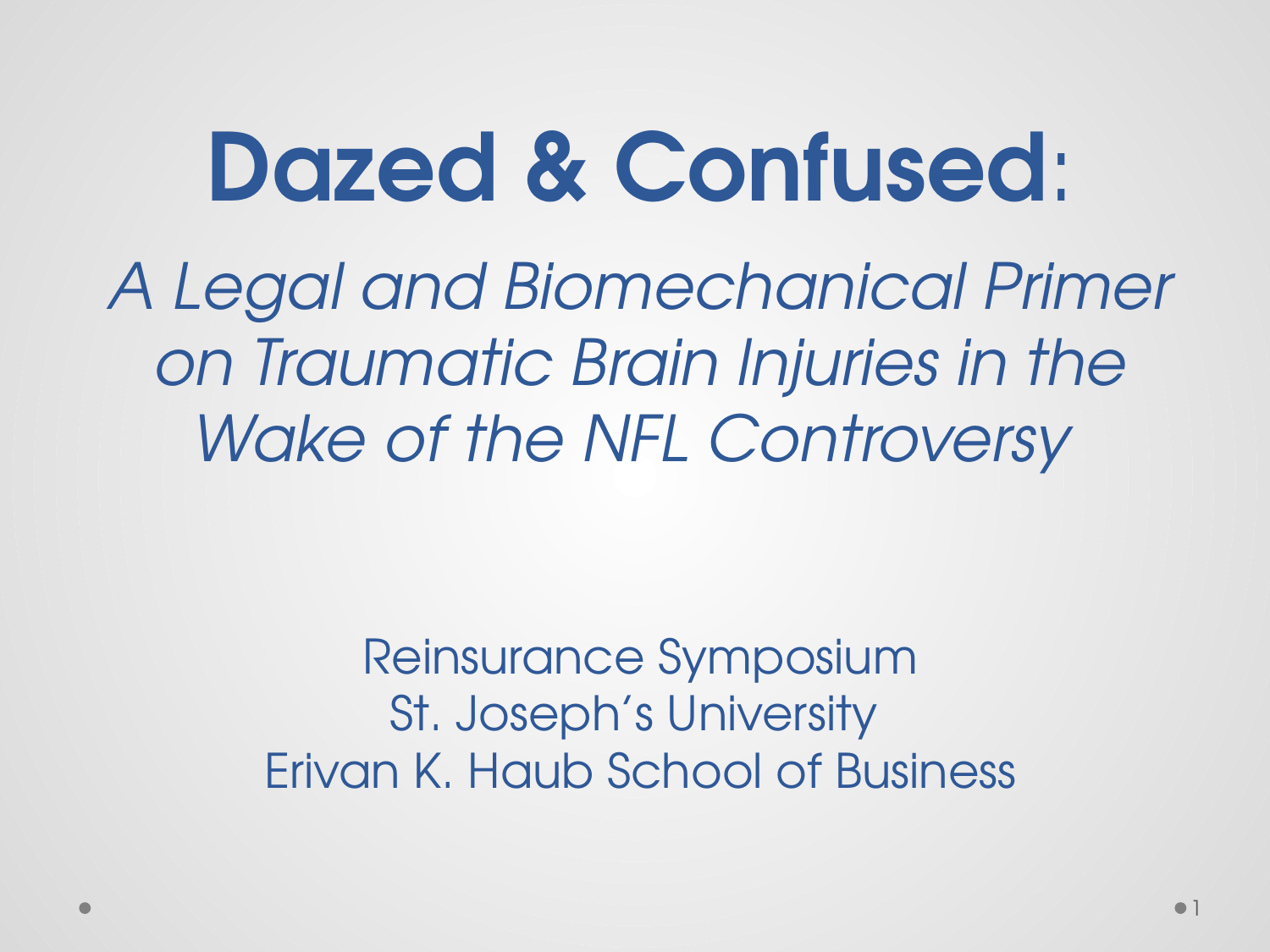

# Dazed & Confused: A Legal and Biomechanical Primer on Traumatic Brain Injuries in the Wake of the NFL Controversy Reinsurance Symposium St. Joseph’s University Erivan K. Haub School of Business
1